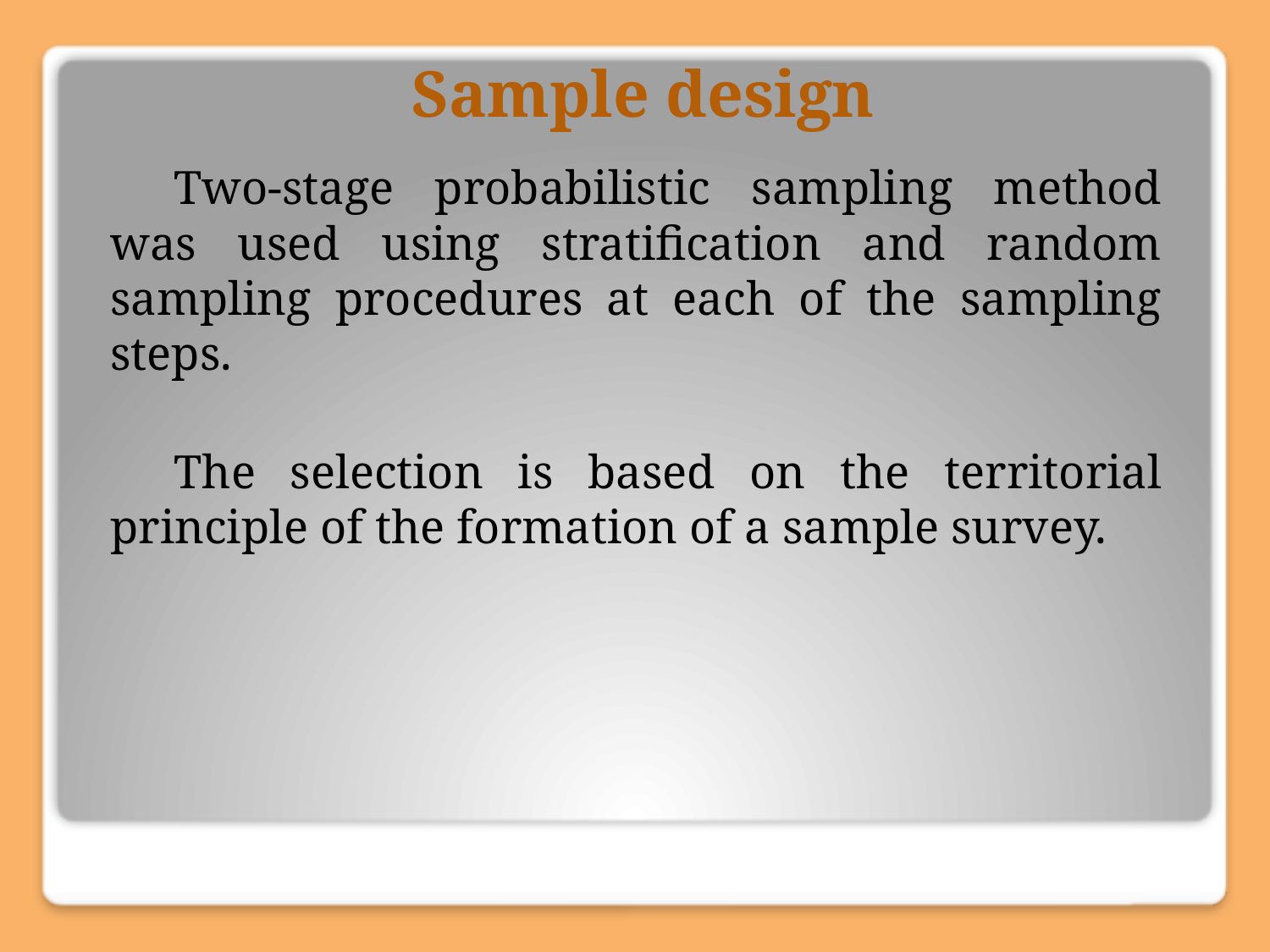

# Sample design
Two-stage probabilistic sampling method was used using stratification and random sampling procedures at each of the sampling steps.

The selection is based on the territorial principle of the formation of a sample survey.